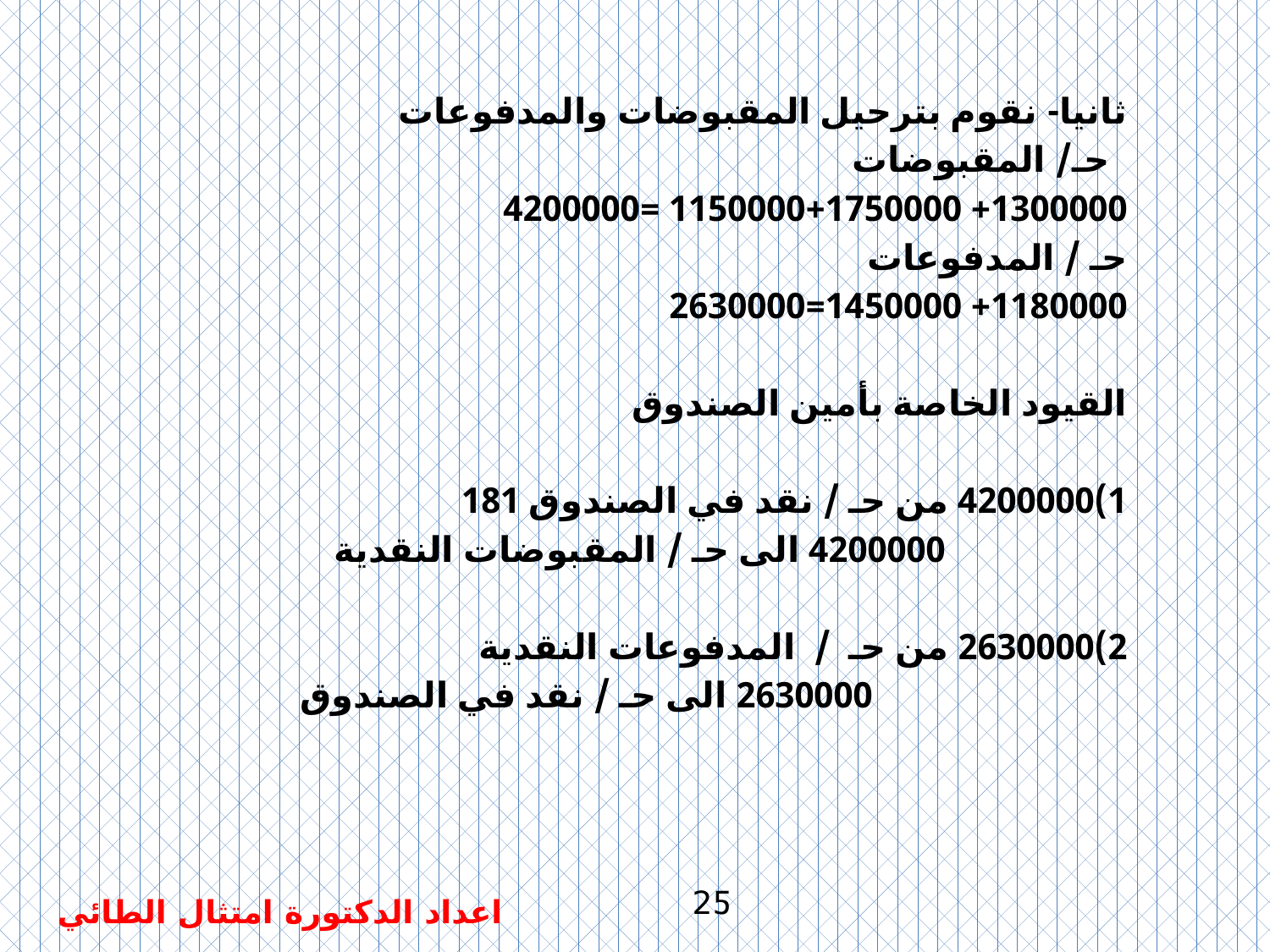

ثانيا- نقوم بترحيل المقبوضات والمدفوعات
  حـ/ المقبوضات
1300000+ 1150000+1750000 =4200000
حـ / المدفوعات
1180000+ 1450000=2630000

القيود الخاصة بأمين الصندوق

1)	4200000 من حـ / نقد في الصندوق 181
                    4200000 الى حـ / المقبوضات النقدية

2)	2630000 من حـ  /  المدفوعات النقدية
                            2630000 الى حـ / نقد في الصندوق

25
اعداد الدكتورة امتثال الطائي